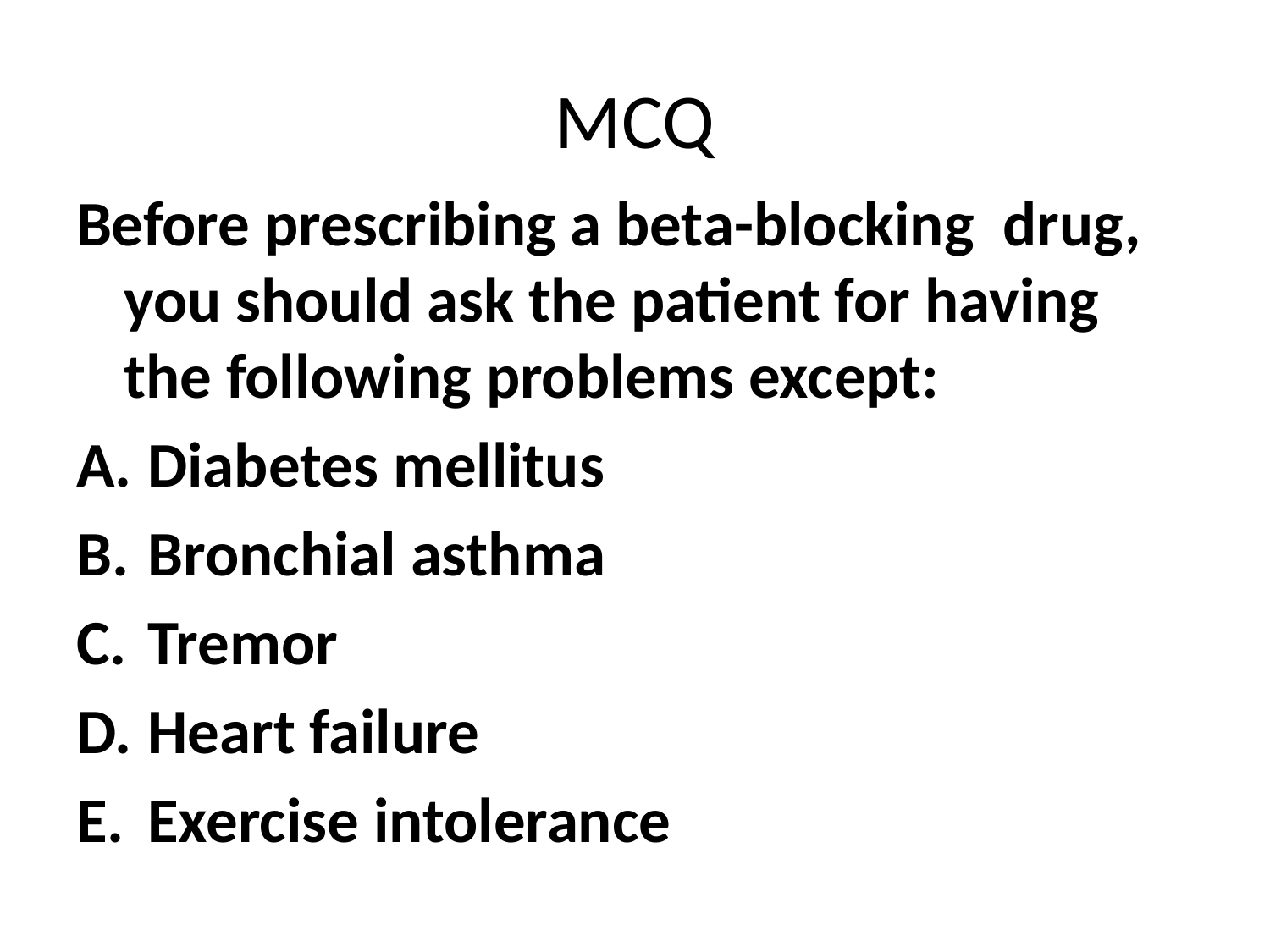

# MCQ
Before prescribing a beta-blocking  drug, you should ask the patient for having the following problems except:
Diabetes mellitus
Bronchial asthma
Tremor
Heart failure
Exercise intolerance